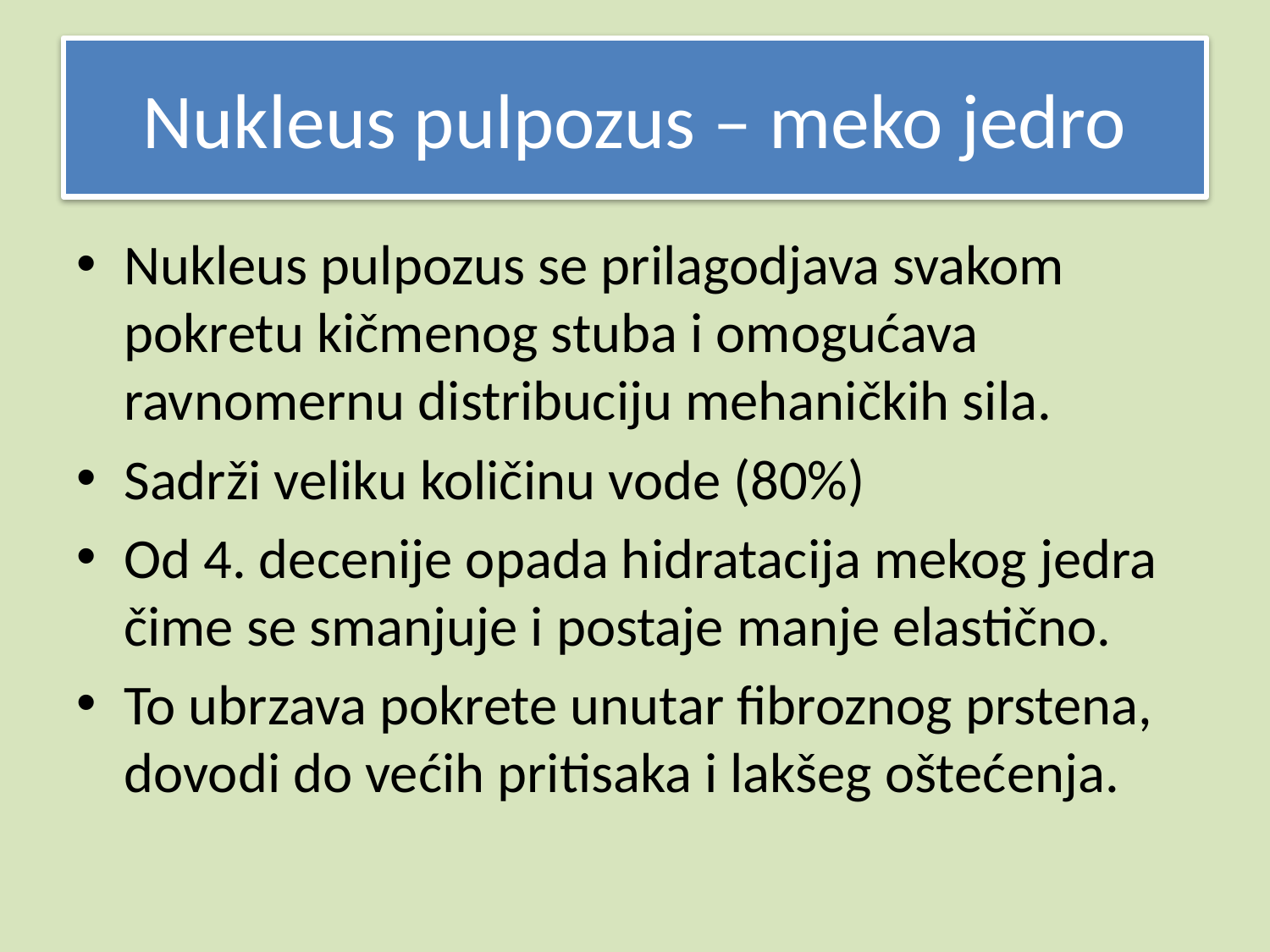

# Nukleus pulpozus – meko jedro
Nukleus pulpozus se prilagodjava svakom pokretu kičmenog stuba i omogućava ravnomernu distribuciju mehaničkih sila.
Sadrži veliku količinu vode (80%)
Od 4. decenije opada hidratacija mekog jedra čime se smanjuje i postaje manje elastično.
To ubrzava pokrete unutar fibroznog prstena, dovodi do većih pritisaka i lakšeg oštećenja.